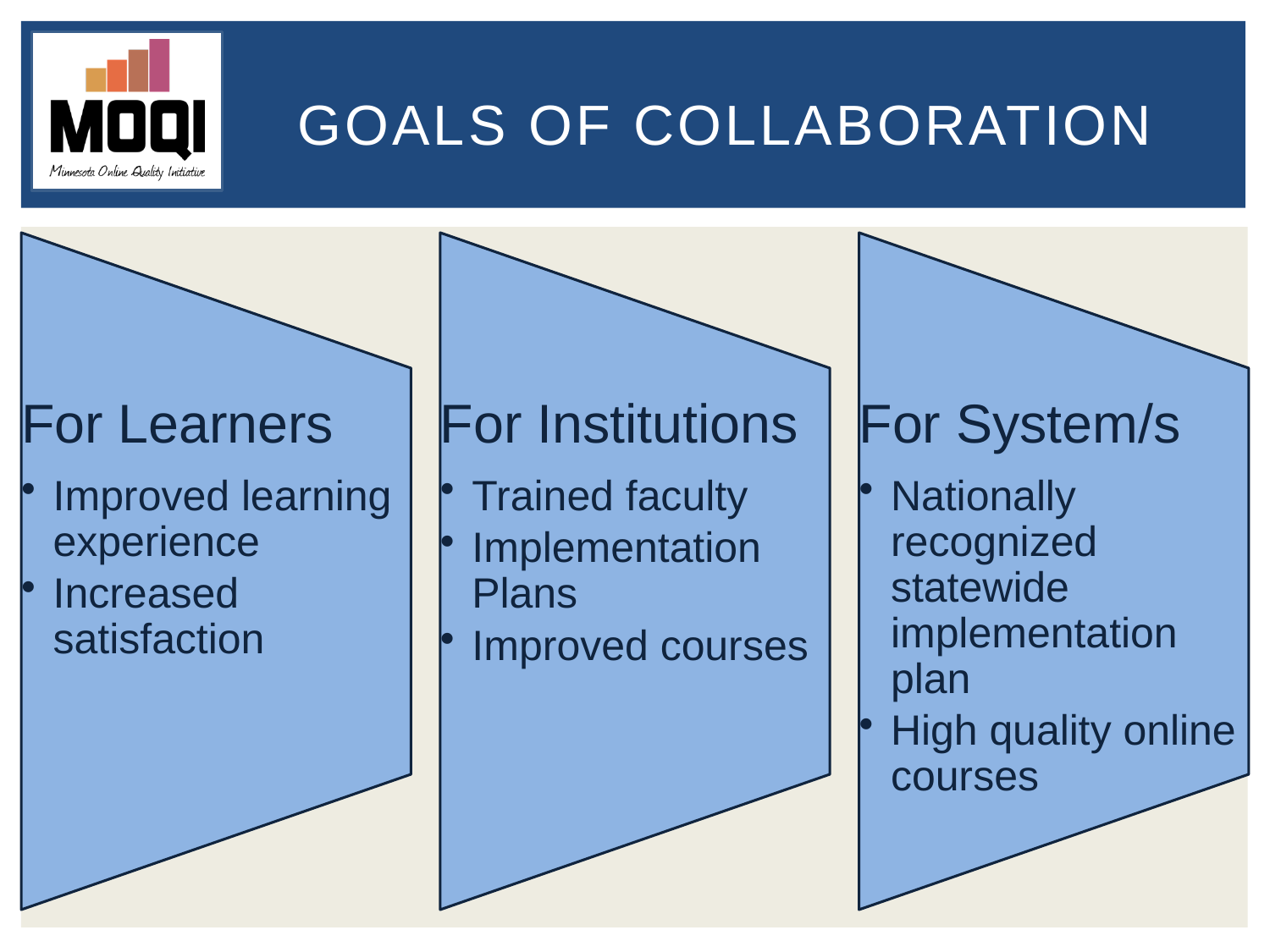

# Goals of Collaboration
For Learners
Improved learning experience
Increased satisfaction
For Institutions
Trained faculty
Implementation Plans
Improved courses
For System/s
Nationally recognized statewide implementation plan
High quality online courses